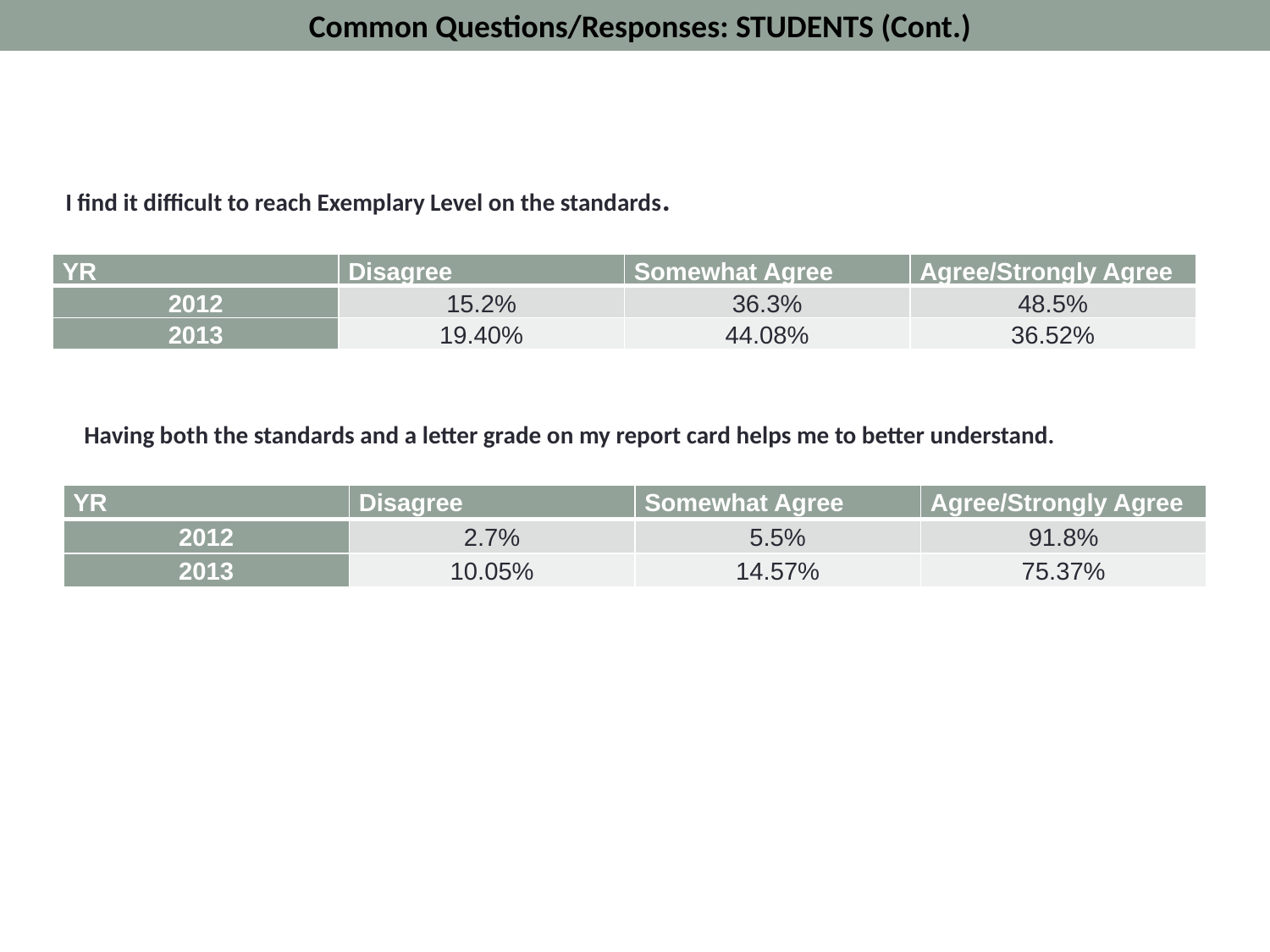

Common Questions/Responses: STUDENTS (Cont.)
I find it difficult to reach Exemplary Level on the standards.
| YR | Disagree | Somewhat Agree | Agree/Strongly Agree |
| --- | --- | --- | --- |
| 2012 | 15.2% | 36.3% | 48.5% |
| 2013 | 19.40% | 44.08% | 36.52% |
Having both the standards and a letter grade on my report card helps me to better understand.
| YR | Disagree | Somewhat Agree | Agree/Strongly Agree |
| --- | --- | --- | --- |
| 2012 | 2.7% | 5.5% | 91.8% |
| 2013 | 10.05% | 14.57% | 75.37% |